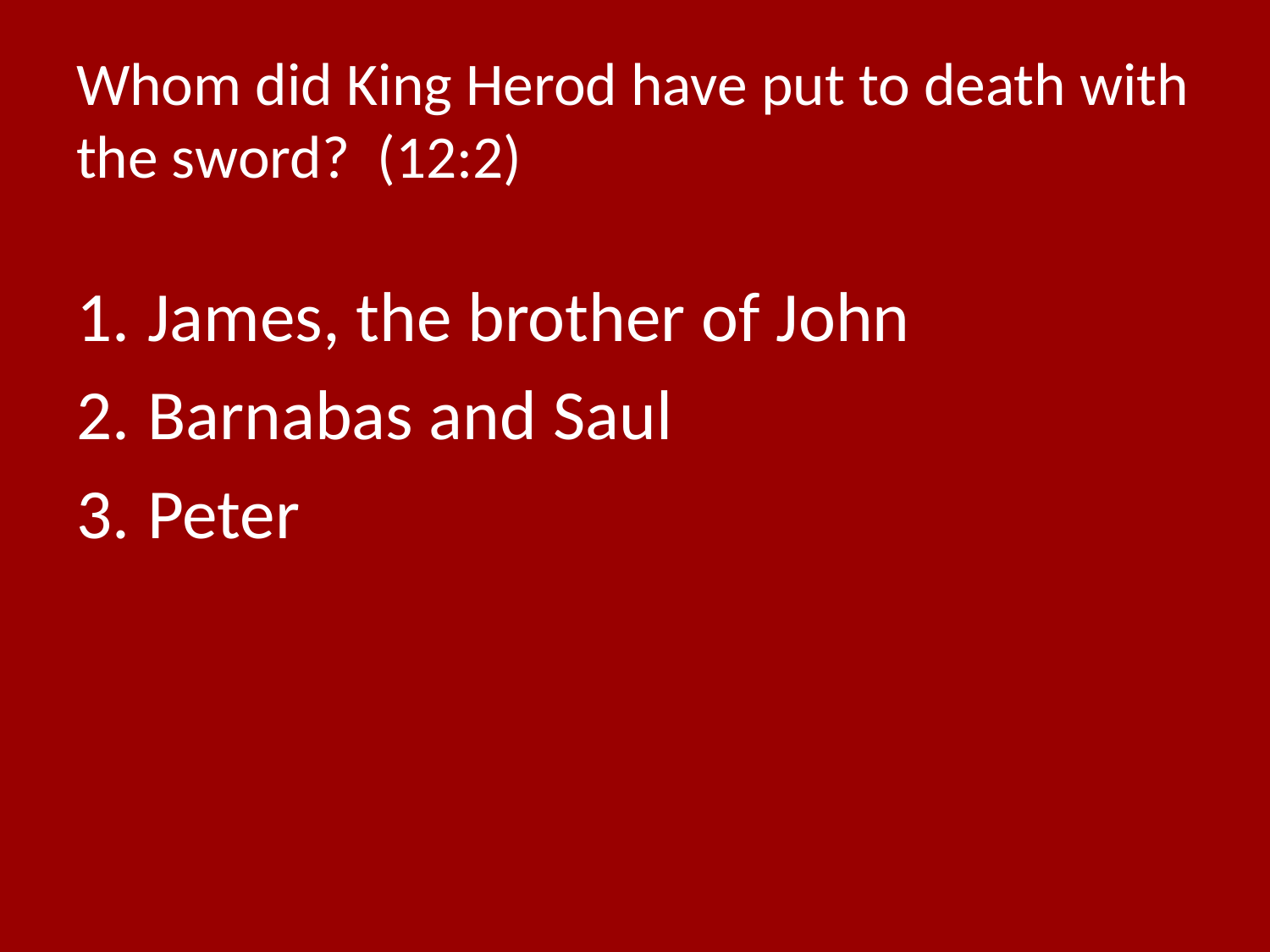

# Whom did King Herod have put to death with the sword?  (12:2)
James, the brother of John
Barnabas and Saul
Peter